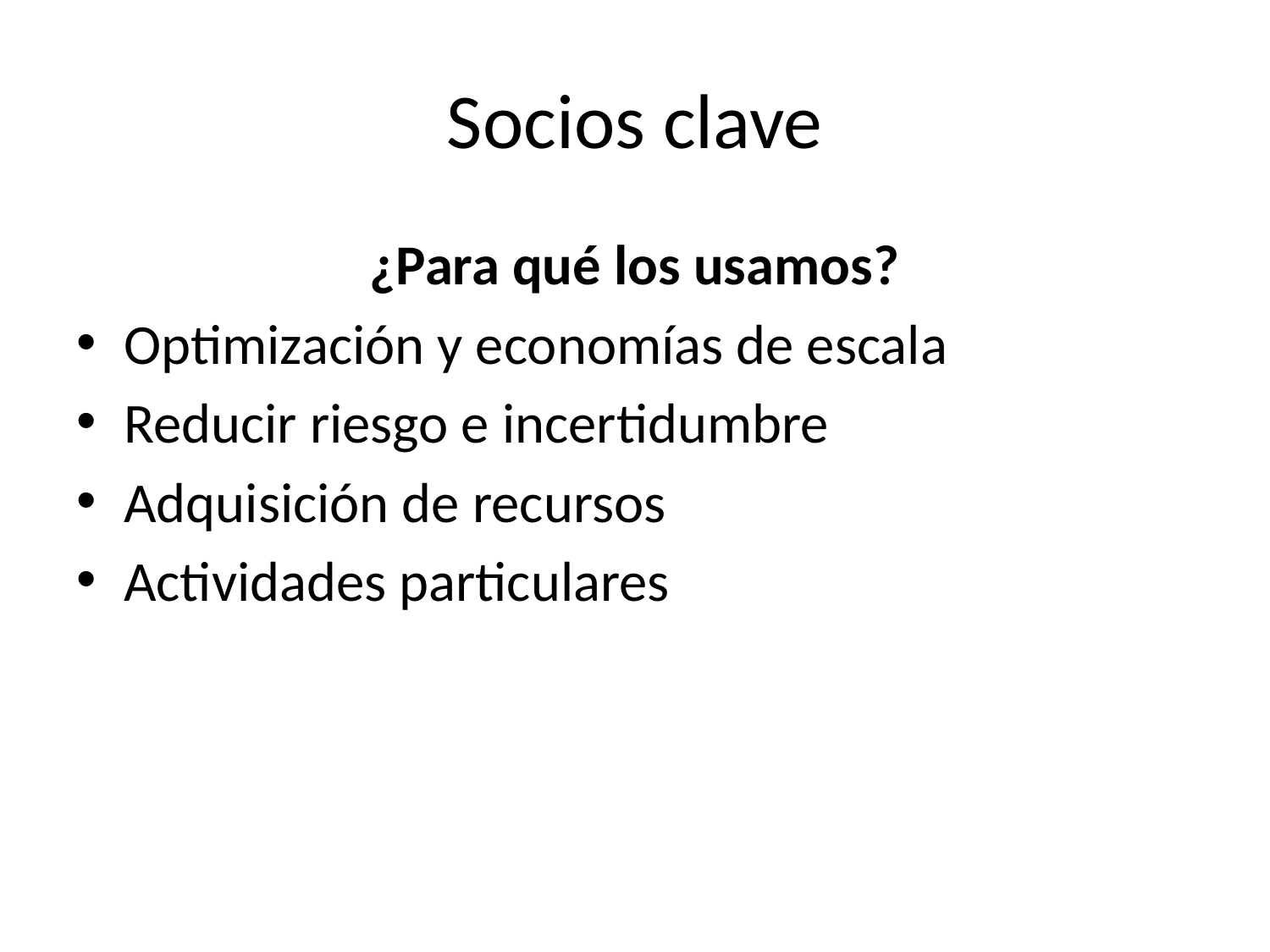

# Socios clave
¿Para qué los usamos?
Optimización y economías de escala
Reducir riesgo e incertidumbre
Adquisición de recursos
Actividades particulares